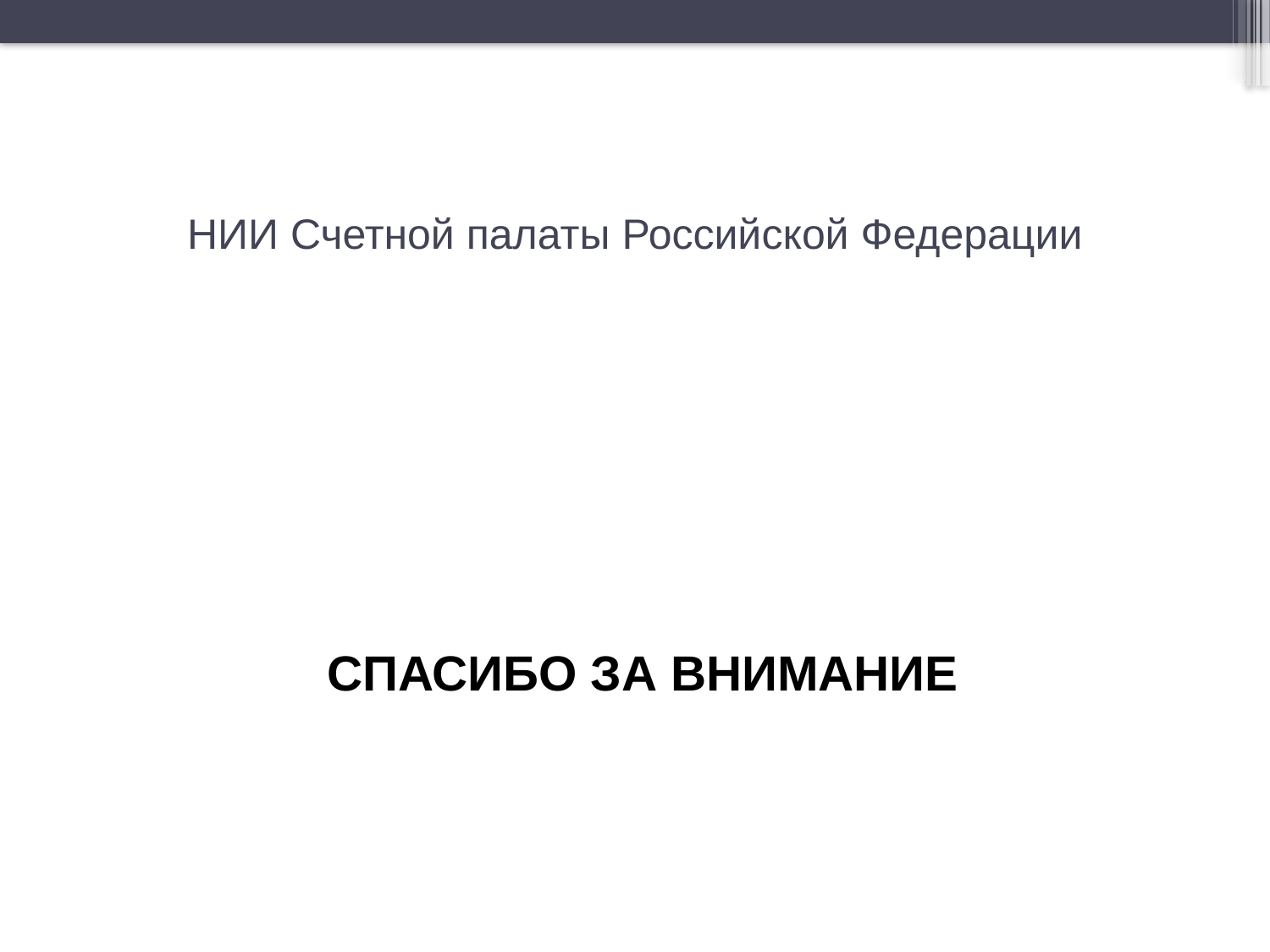

# НИИ Счетной палаты Российской Федерации

СПАСИБО ЗА ВНИМАНИЕ